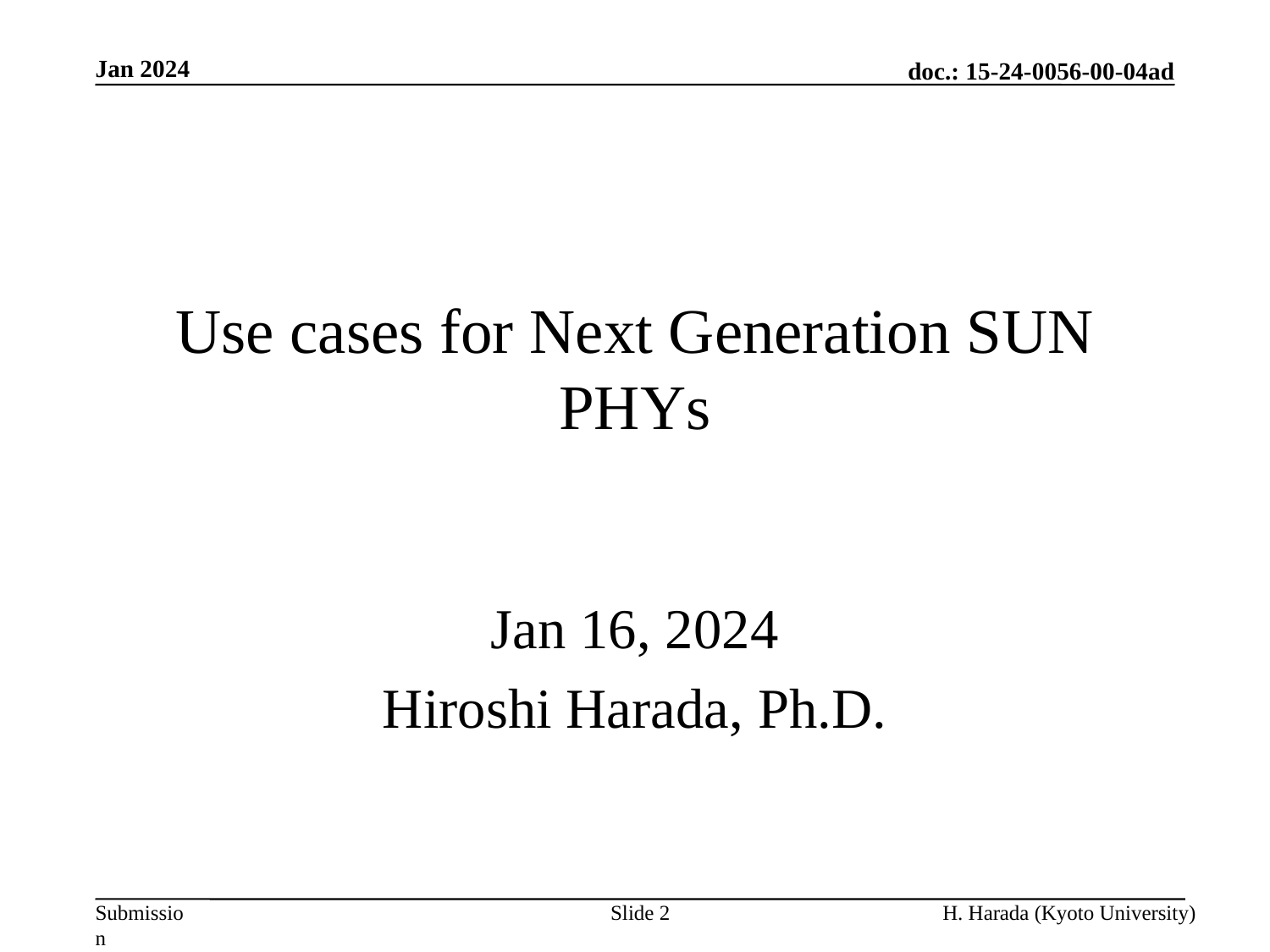

Jan 2024
# Use cases for Next Generation SUN PHYs
Jan 16, 2024
Hiroshi Harada, Ph.D.
Slide 2
H. Harada (Kyoto University)